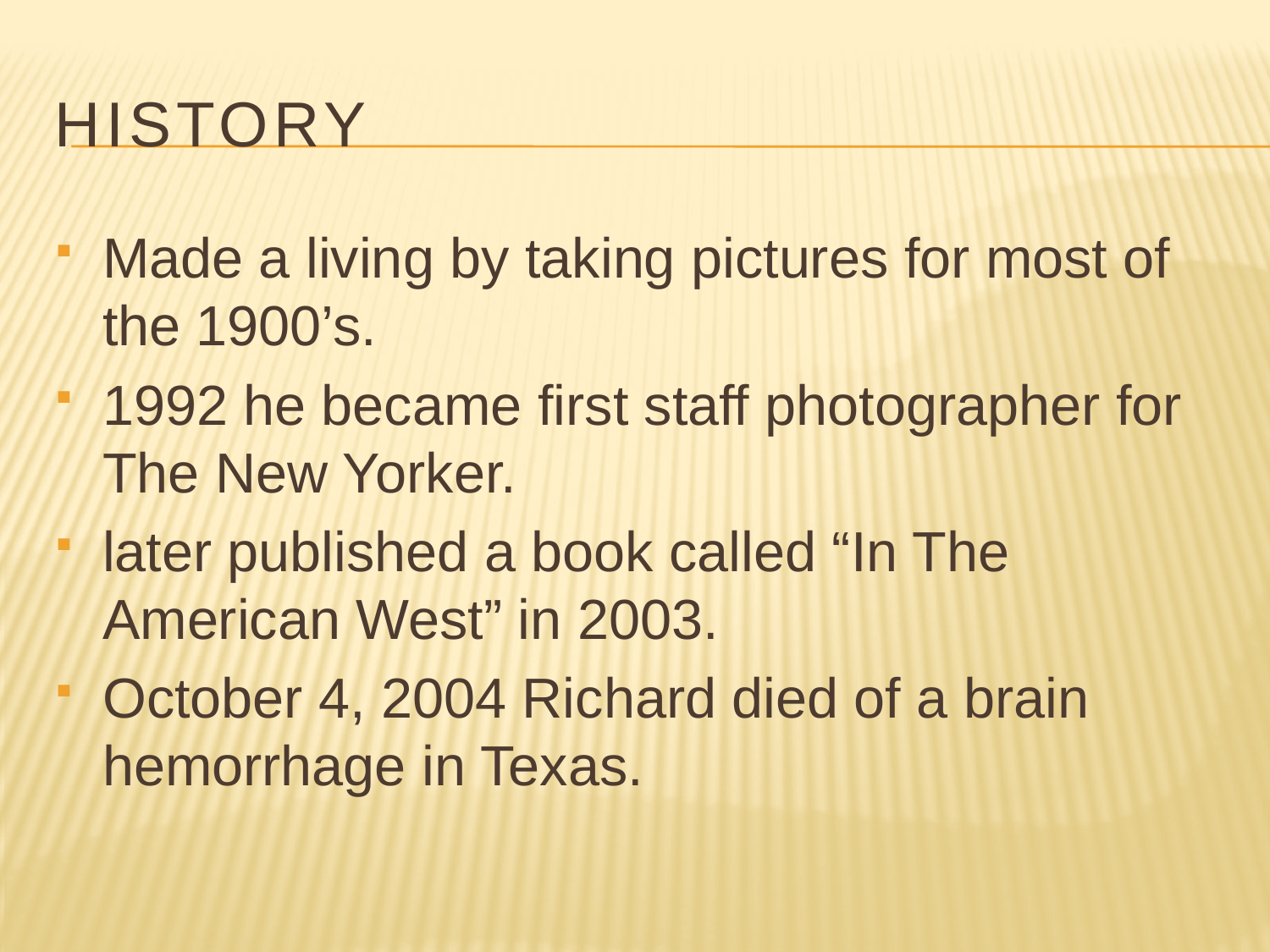

# History
Made a living by taking pictures for most of the 1900’s.
1992 he became first staff photographer for The New Yorker.
later published a book called “In The American West” in 2003.
October 4, 2004 Richard died of a brain hemorrhage in Texas.